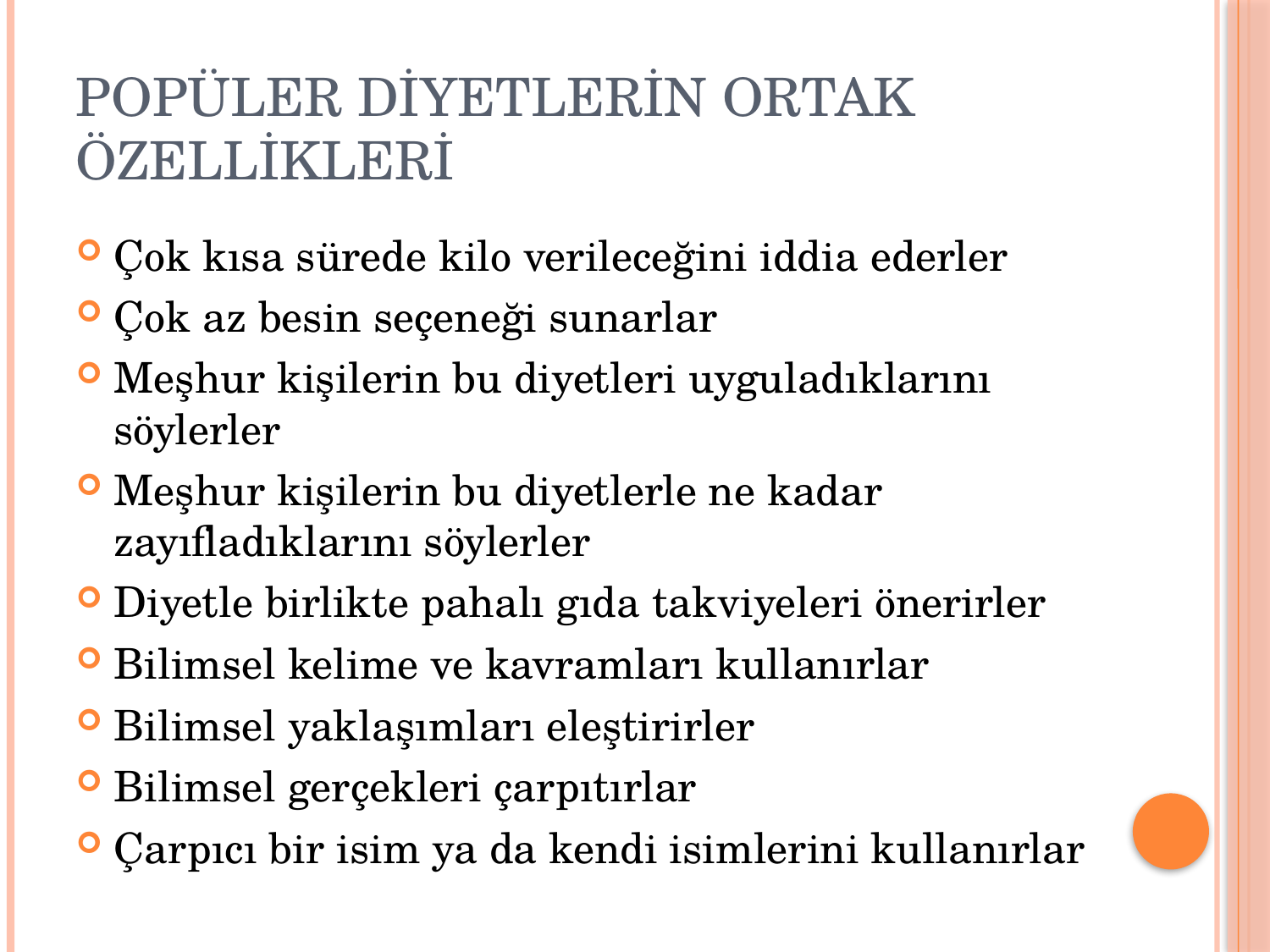

# POPÜLER DİYETLERİN ORTAK ÖZELLİKLERİ
Çok kısa sürede kilo verileceğini iddia ederler
Çok az besin seçeneği sunarlar
Meşhur kişilerin bu diyetleri uyguladıklarını söylerler
Meşhur kişilerin bu diyetlerle ne kadar zayıfladıklarını söylerler
Diyetle birlikte pahalı gıda takviyeleri önerirler
Bilimsel kelime ve kavramları kullanırlar
Bilimsel yaklaşımları eleştirirler
Bilimsel gerçekleri çarpıtırlar
Çarpıcı bir isim ya da kendi isimlerini kullanırlar